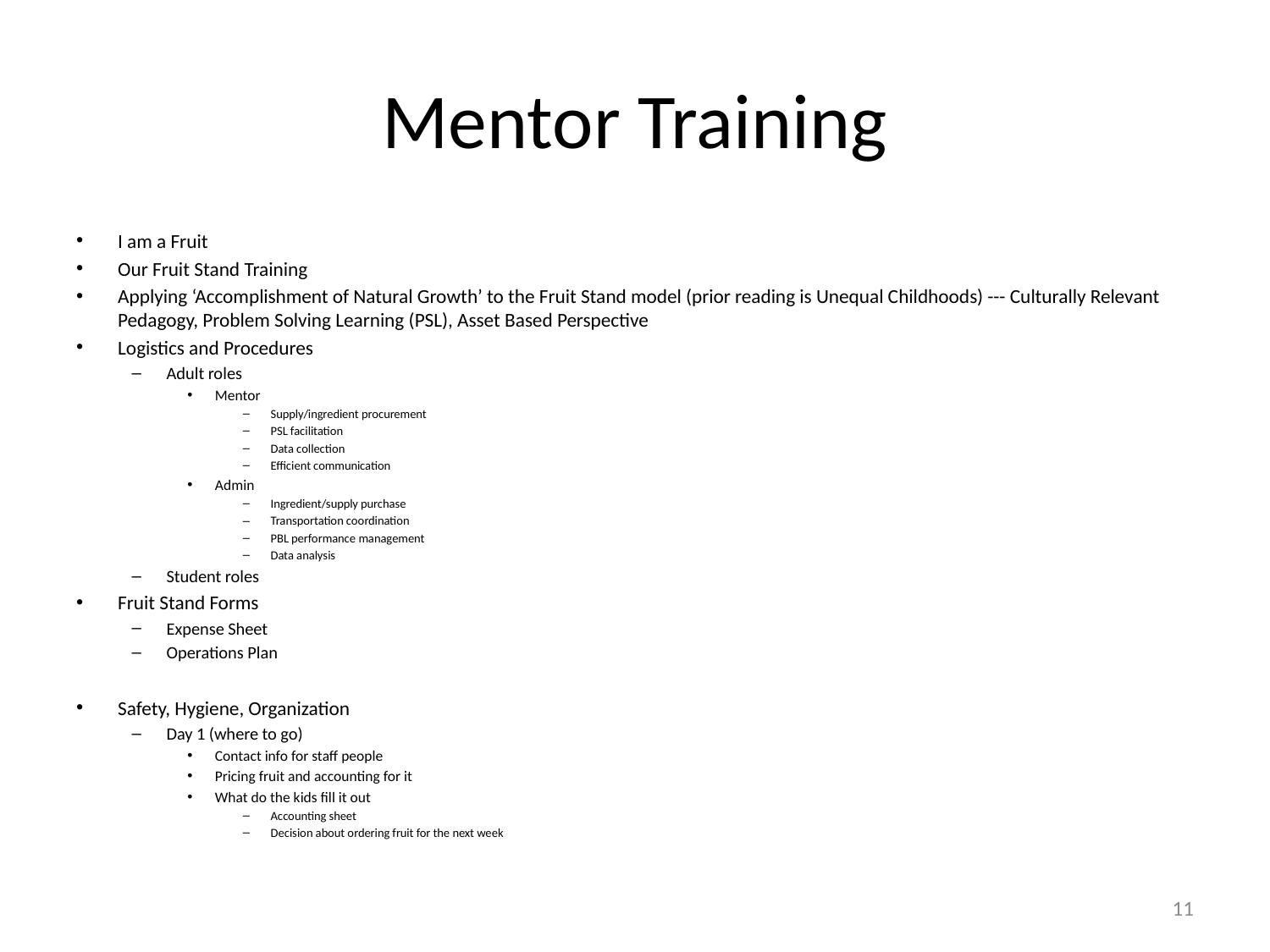

# Mentor Training
I am a Fruit
Our Fruit Stand Training
Applying ‘Accomplishment of Natural Growth’ to the Fruit Stand model (prior reading is Unequal Childhoods) --- Culturally Relevant Pedagogy, Problem Solving Learning (PSL), Asset Based Perspective
Logistics and Procedures
Adult roles
Mentor
Supply/ingredient procurement
PSL facilitation
Data collection
Efficient communication
Admin
Ingredient/supply purchase
Transportation coordination
PBL performance management
Data analysis
Student roles
Fruit Stand Forms
Expense Sheet
Operations Plan

Safety, Hygiene, Organization
Day 1 (where to go)
Contact info for staff people
Pricing fruit and accounting for it
What do the kids fill it out
Accounting sheet
Decision about ordering fruit for the next week

11